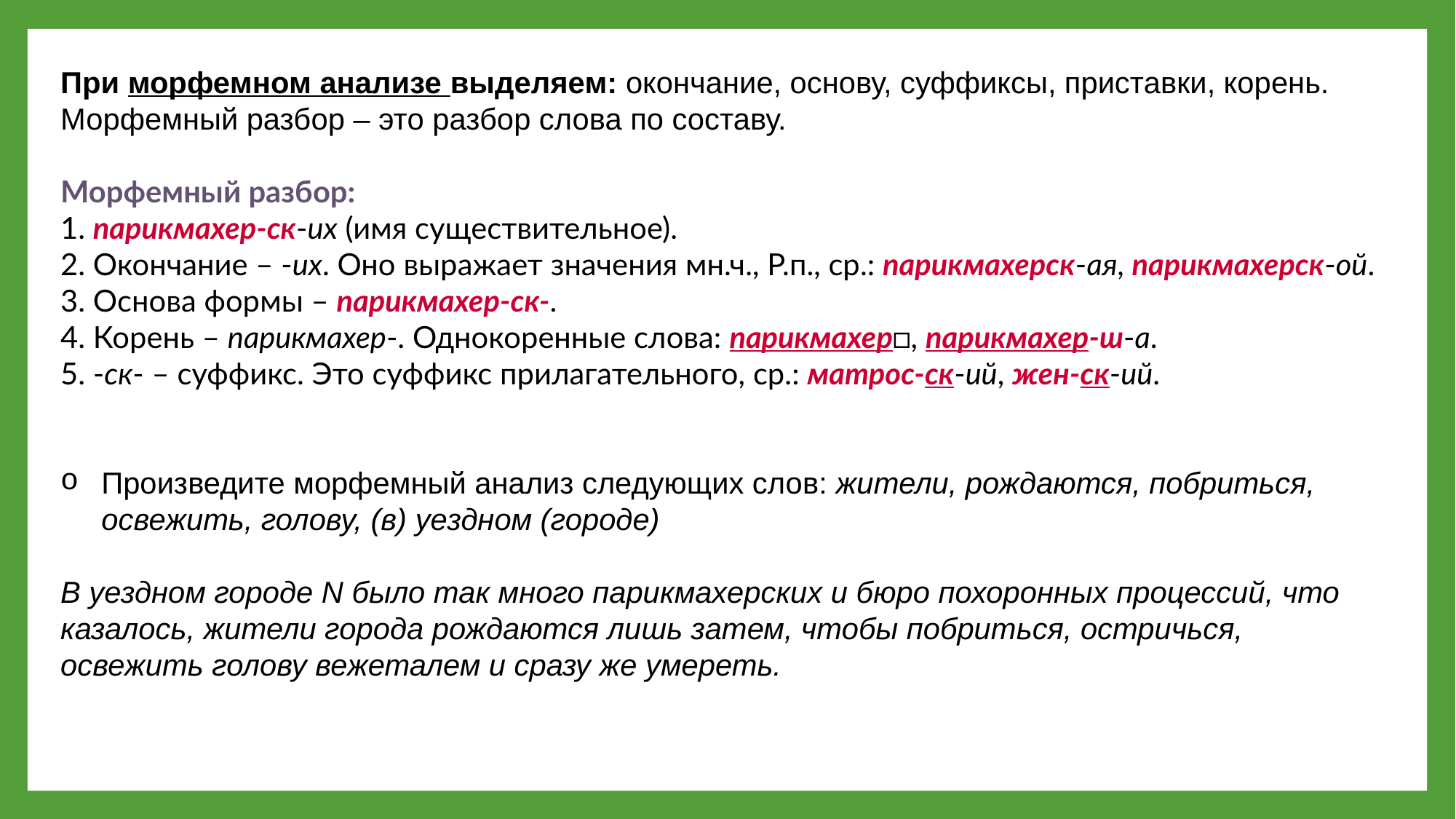

При морфемном анализе выделяем: окончание, основу, суффиксы, приставки, корень.
Морфемный разбор – это разбор слова по составу.

Морфемный разбор:
1. парикмахер-ск-их (имя существительное).
2. Окончание – -их. Оно выражает значения мн.ч., Р.п., ср.: парикмахерск-ая, парикмахерск-ой.
3. Основа формы – парикмахер-ск-.
4. Корень – парикмахер-. Однокоренные слова: парикмахер□, парикмахер-ш-а.
5. -ск- – суффикс. Это суффикс прилагательного, ср.: матрос-ск-ий, жен-ск-ий.

Произведите морфемный анализ следующих слов: жители, рождаются, побриться, освежить, голову, (в) уездном (городе)

В уездном городе N было так много парикмахерских и бюро похоронных процессий, что казалось, жители города рождаются лишь затем, чтобы побриться, остричься, освежить голову вежеталем и сразу же умереть.